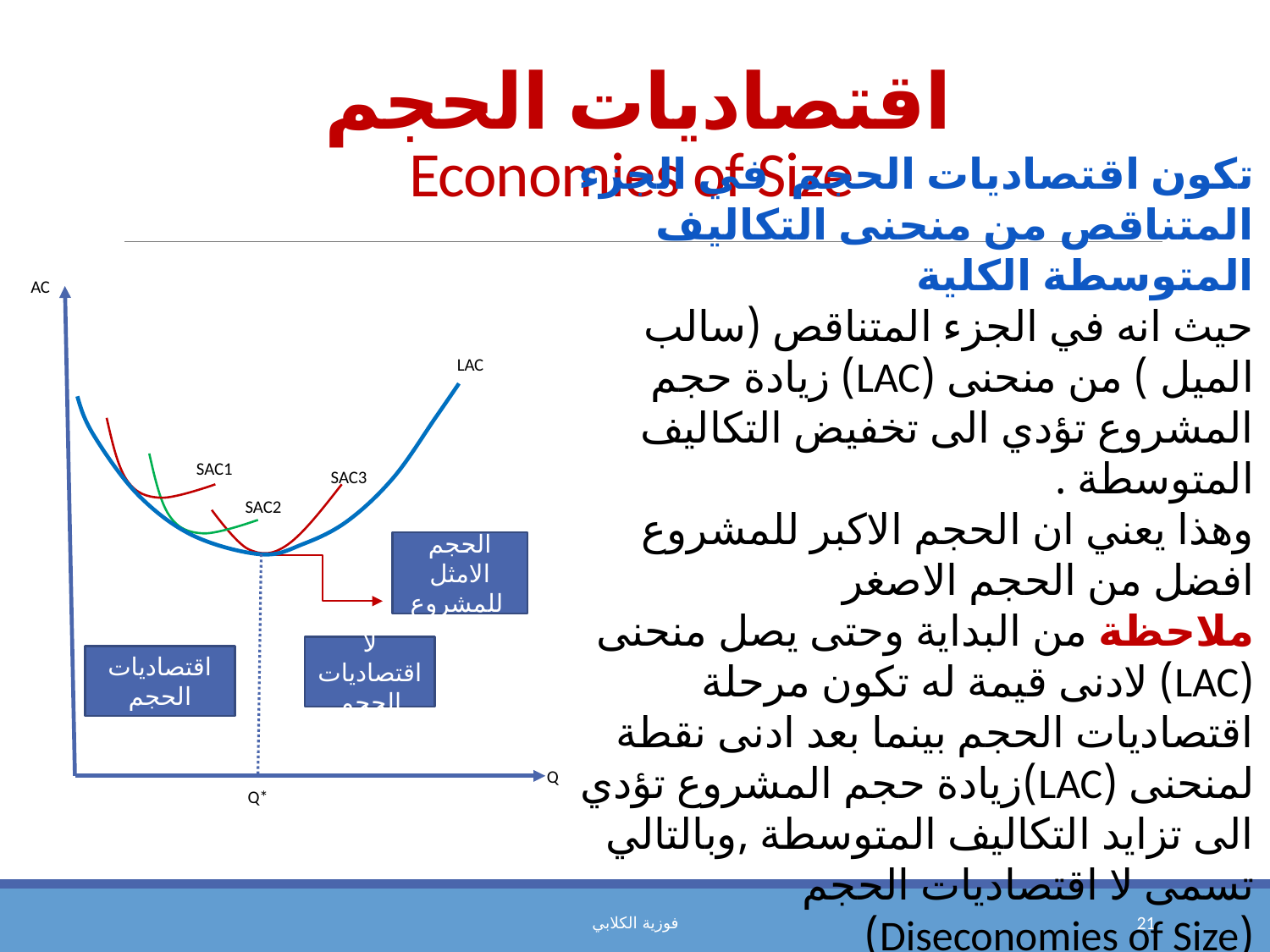

# اقتصاديات الحجم Economies of Size
تكون اقتصاديات الحجم  في الجزء المتناقص من منحنى التكاليف المتوسطة الكلية
حيث انه في الجزء المتناقص (سالب الميل ) من منحنى (LAC) زيادة حجم المشروع تؤدي الى تخفيض التكاليف المتوسطة .
وهذا يعني ان الحجم الاكبر للمشروع افضل من الحجم الاصغر
ملاحظة من البداية وحتى يصل منحنى (LAC) لادنى قيمة له تكون مرحلة اقتصاديات الحجم بينما بعد ادنى نقطة لمنحنى (LAC)زيادة حجم المشروع تؤدي الى تزايد التكاليف المتوسطة ,وبالتالي تسمى لا اقتصاديات الحجم (Diseconomies of Size)
AC
LAC

SAC1

SAC3
SAC2
الحجم الامثل للمشروع
لا اقتصاديات الحجم
اقتصاديات الحجم
Q
Q*
فوزية الكلابي
21